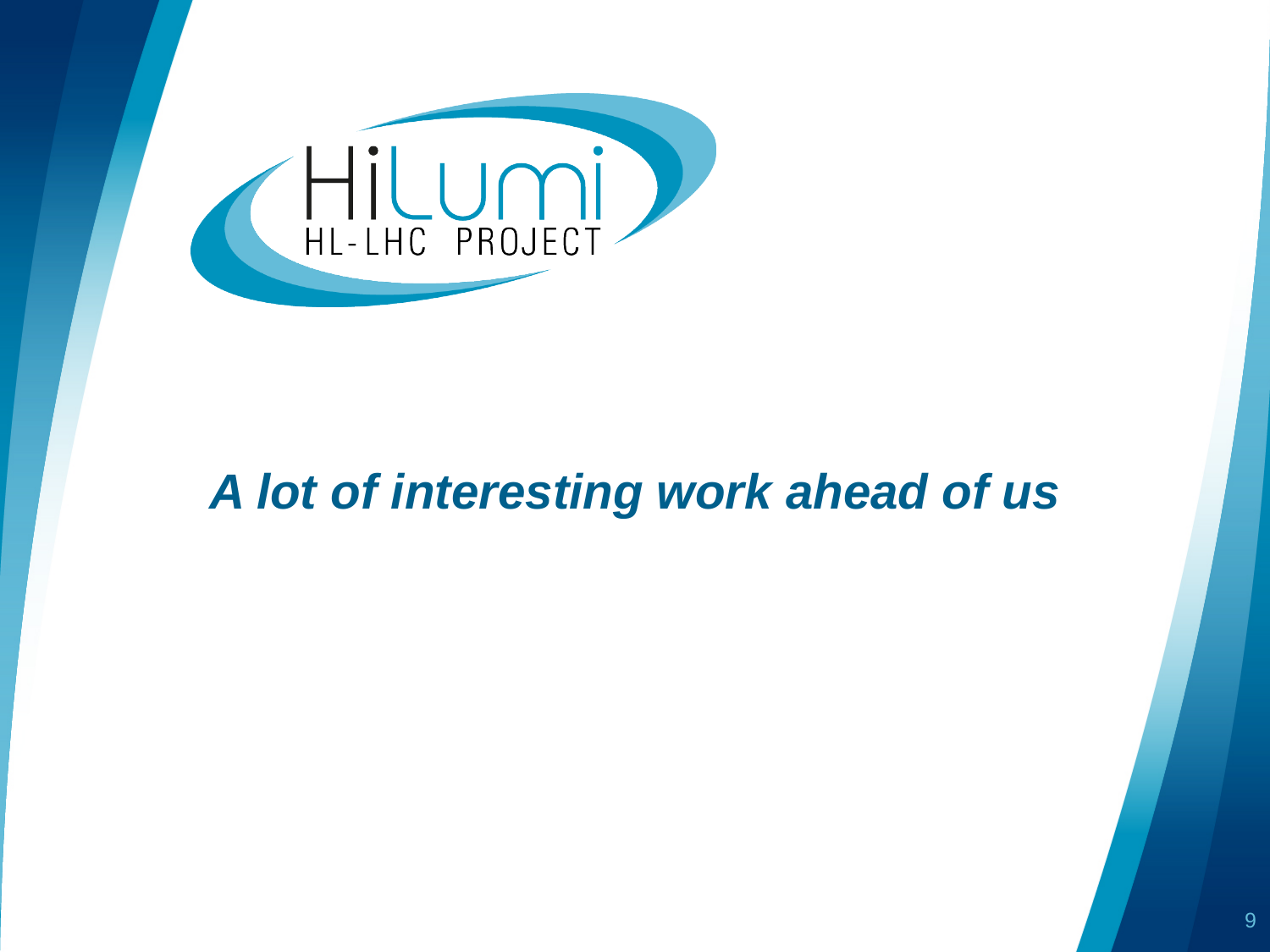

# A lot of interesting work ahead of us

9